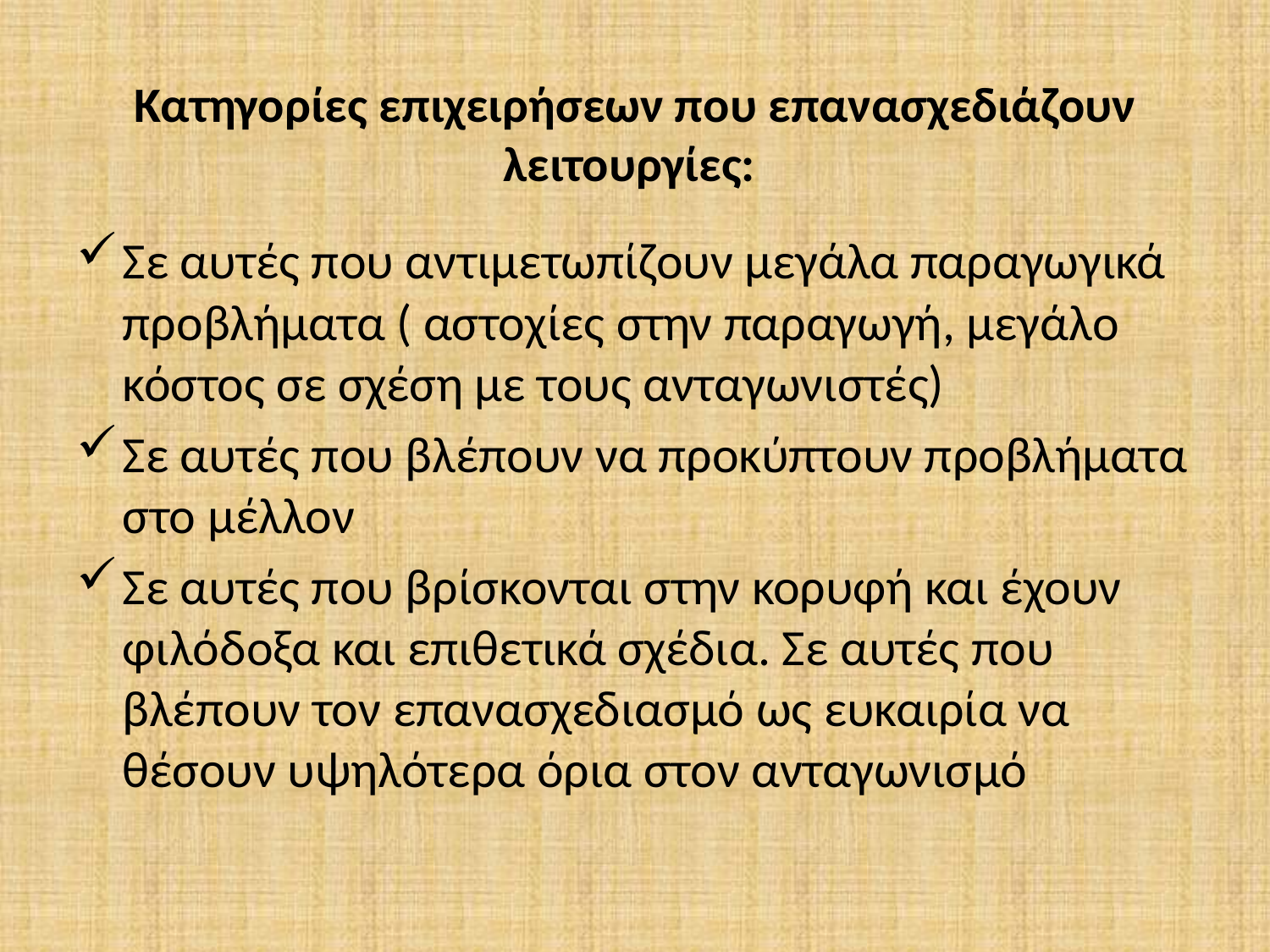

# Κατηγορίες επιχειρήσεων που επανασχεδιάζουν λειτουργίες:
Σε αυτές που αντιμετωπίζουν μεγάλα παραγωγικά προβλήματα ( αστοχίες στην παραγωγή, μεγάλο κόστος σε σχέση με τους ανταγωνιστές)
Σε αυτές που βλέπουν να προκύπτουν προβλήματα στο μέλλον
Σε αυτές που βρίσκονται στην κορυφή και έχουν φιλόδοξα και επιθετικά σχέδια. Σε αυτές που βλέπουν τον επανασχεδιασμό ως ευκαιρία να θέσουν υψηλότερα όρια στον ανταγωνισμό